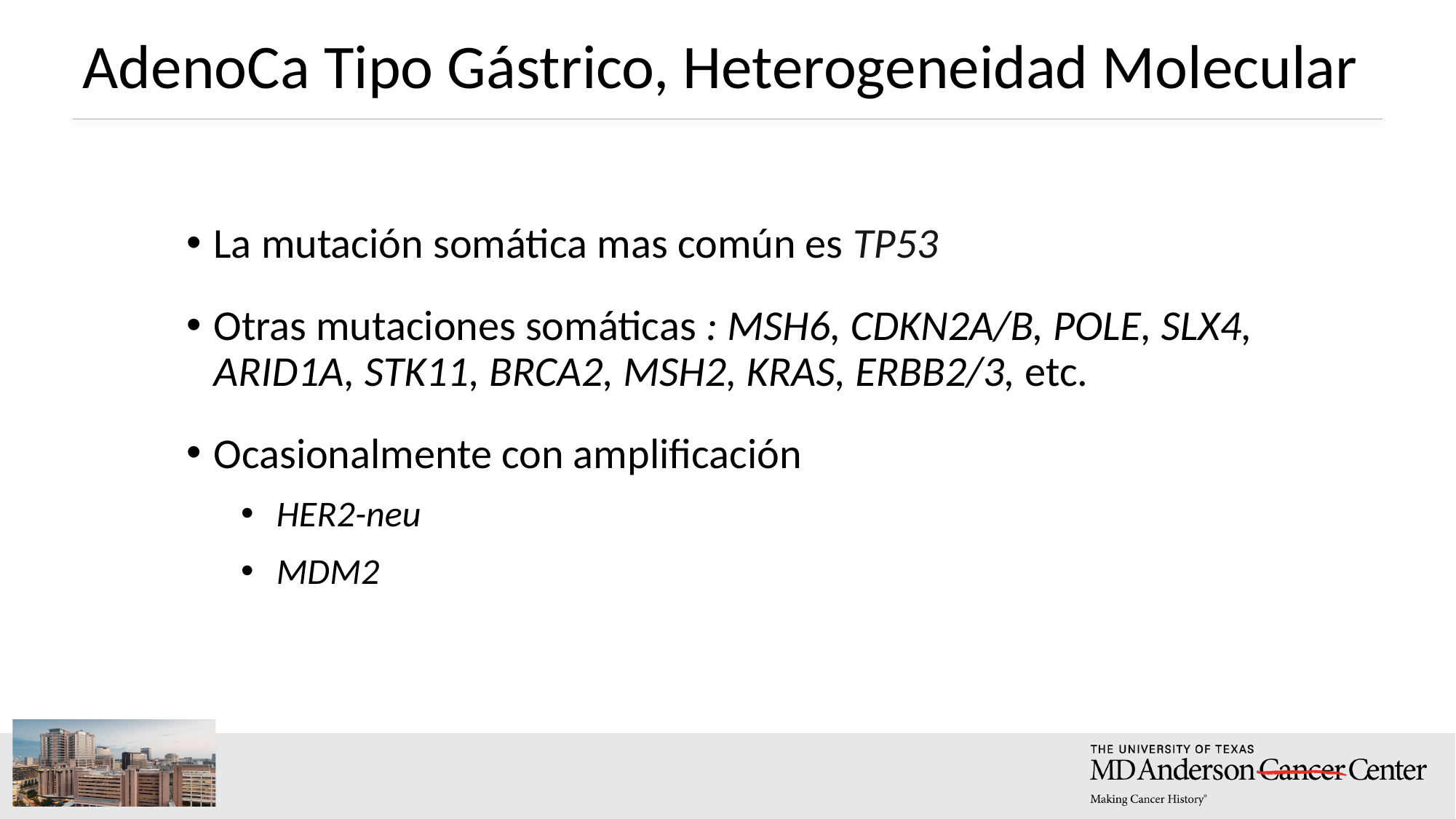

# AdenoCa Tipo Gástrico, Heterogeneidad Molecular
La mutación somática mas común es TP53
Otras mutaciones somáticas : MSH6, CDKN2A/B, POLE, SLX4, ARID1A, STK11, BRCA2, MSH2, KRAS, ERBB2/3, etc.
Ocasionalmente con amplificación
 HER2-neu
 MDM2